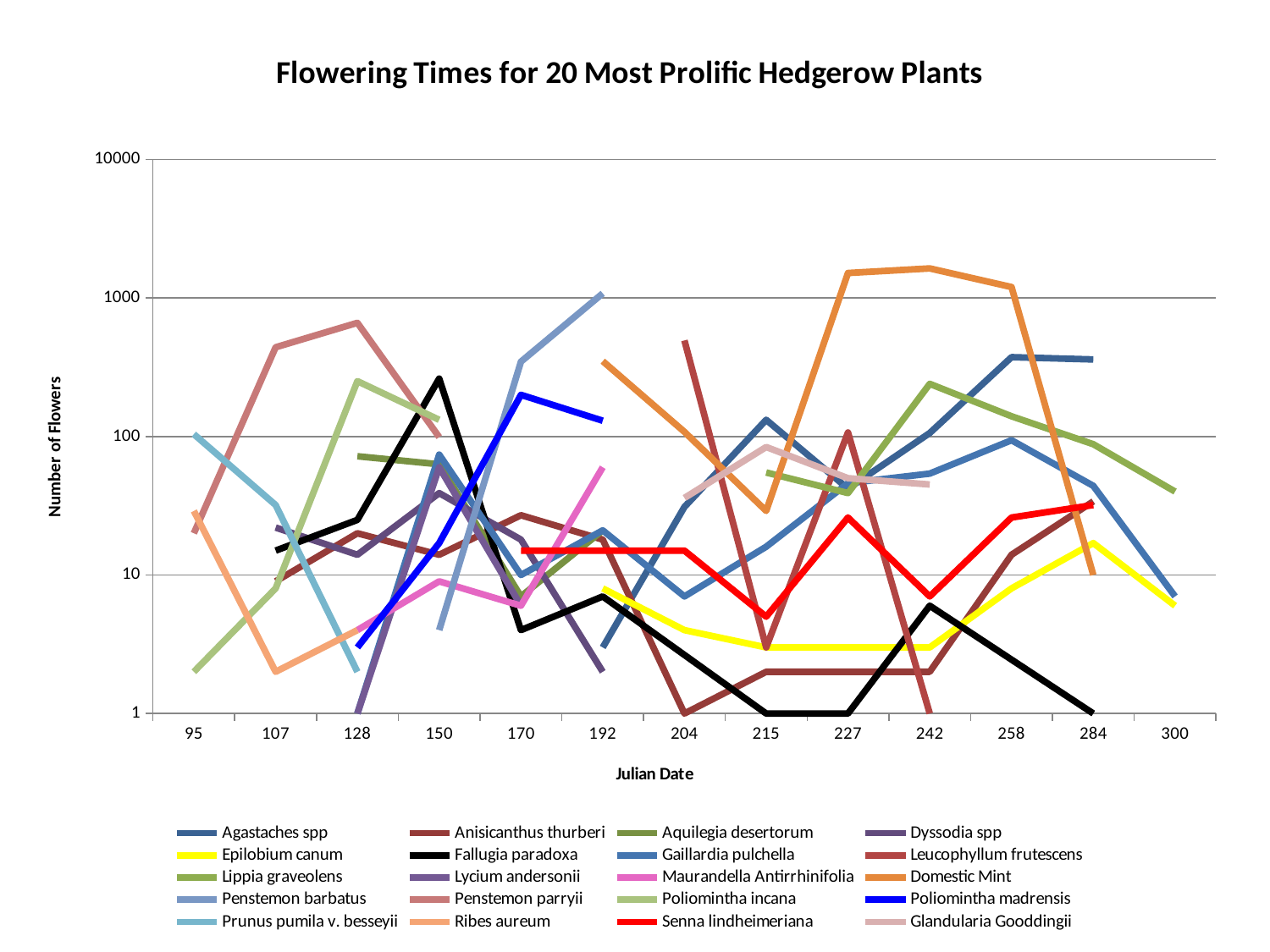

### Chart: Flowering Times for 20 Most Prolific Hedgerow Plants

| Category |  | Anisicanthus thurberi | Aquilegia desertorum | Dyssodia spp | Epilobium canum | Fallugia paradoxa | Gaillardia pulchella | Leucophyllum frutescens | Lippia graveolens | Lycium andersonii | Maurandella Antirrhinifolia | Domestic Mint | Penstemon barbatus | Penstemon parryii | Poliomintha incana | Poliomintha madrensis | Prunus pumila v. besseyii | Ribes aureum | Senna lindheimeriana | Glandularia Gooddingii |
|---|---|---|---|---|---|---|---|---|---|---|---|---|---|---|---|---|---|---|---|---|
| 95 | 0.0 | 0.0 | 0.0 | 0.0 | 0.0 | 0.0 | 0.0 | 0.0 | 0.0 | 0.0 | 0.0 | 0.0 | 0.0 | 20.0 | 2.0 | 0.0 | 104.0 | 29.0 | 0.0 | 0.0 |
| 107 | 0.0 | 9.0 | 0.0 | 22.0 | 0.0 | 15.0 | 0.0 | 0.0 | 0.0 | 0.0 | 0.0 | 0.0 | 0.0 | 441.0 | 8.0 | 0.0 | 32.0 | 2.0 | 0.0 | 0.0 |
| 128 | 0.0 | 20.0 | 72.0 | 14.0 | 0.0 | 25.0 | 1.0 | 0.0 | 0.0 | 1.0 | 4.0 | 0.0 | 0.0 | 662.0 | 251.0 | 3.0 | 2.0 | 4.0 | 0.0 | 0.0 |
| 150 | 0.0 | 14.0 | 63.0 | 39.0 | 0.0 | 262.0 | 74.0 | 0.0 | 0.0 | 60.0 | 9.0 | 0.0 | 4.0 | 99.0 | 132.0 | 17.0 | 0.0 | 0.0 | 0.0 | 0.0 |
| 170 | 0.0 | 27.0 | 7.0 | 18.0 | 0.0 | 4.0 | 10.0 | 0.0 | 0.0 | 6.0 | 6.0 | 0.0 | 347.0 | 0.0 | 0.0 | 200.0 | 0.0 | 0.0 | 15.0 | 0.0 |
| 192 | 3.0 | 18.0 | 21.0 | 2.0 | 8.0 | 7.0 | 21.0 | 0.0 | 0.0 | 0.0 | 60.0 | 350.0 | 1080.0 | 0.0 | 0.0 | 130.0 | 0.0 | 0.0 | 0.0 | 0.0 |
| 204 | 31.0 | 1.0 | 0.0 | 0.0 | 4.0 | 0.0 | 7.0 | 494.0 | 0.0 | 0.0 | 0.0 | 108.0 | 0.0 | 0.0 | 0.0 | 0.0 | 0.0 | 0.0 | 15.0 | 36.0 |
| 215 | 132.0 | 2.0 | 0.0 | 0.0 | 3.0 | 1.0 | 16.0 | 3.0 | 55.0 | 0.0 | 0.0 | 29.0 | 0.0 | 0.0 | 0.0 | 0.0 | 0.0 | 0.0 | 5.0 | 84.0 |
| 227 | 42.0 | 0.0 | 0.0 | 0.0 | 3.0 | 1.0 | 46.0 | 107.0 | 39.0 | 0.0 | 0.0 | 1515.0 | 0.0 | 0.0 | 0.0 | 0.0 | 0.0 | 0.0 | 26.0 | 50.0 |
| 242 | 106.0 | 2.0 | 0.0 | 0.0 | 3.0 | 6.0 | 54.0 | 1.0 | 240.0 | 0.0 | 0.0 | 1635.0 | 0.0 | 0.0 | 0.0 | 0.0 | 0.0 | 0.0 | 7.0 | 45.0 |
| 258 | 374.0 | 14.0 | 0.0 | 0.0 | 8.0 | 0.0 | 94.0 | 0.0 | 140.0 | 0.0 | 0.0 | 1200.0 | 0.0 | 0.0 | 0.0 | 0.0 | 0.0 | 0.0 | 26.0 | 0.0 |
| 284 | 360.0 | 34.0 | 0.0 | 0.0 | 17.0 | 1.0 | 44.0 | 0.0 | 88.0 | 0.0 | 0.0 | 10.0 | 0.0 | 0.0 | 0.0 | 0.0 | 0.0 | 0.0 | 32.0 | 0.0 |
| 300 | 0.0 | 0.0 | 0.0 | 0.0 | 6.0 | 0.0 | 7.0 | 0.0 | 40.0 | 0.0 | 0.0 | 0.0 | 0.0 | 0.0 | 0.0 | 0.0 | 0.0 | 0.0 | 0.0 | 0.0 |